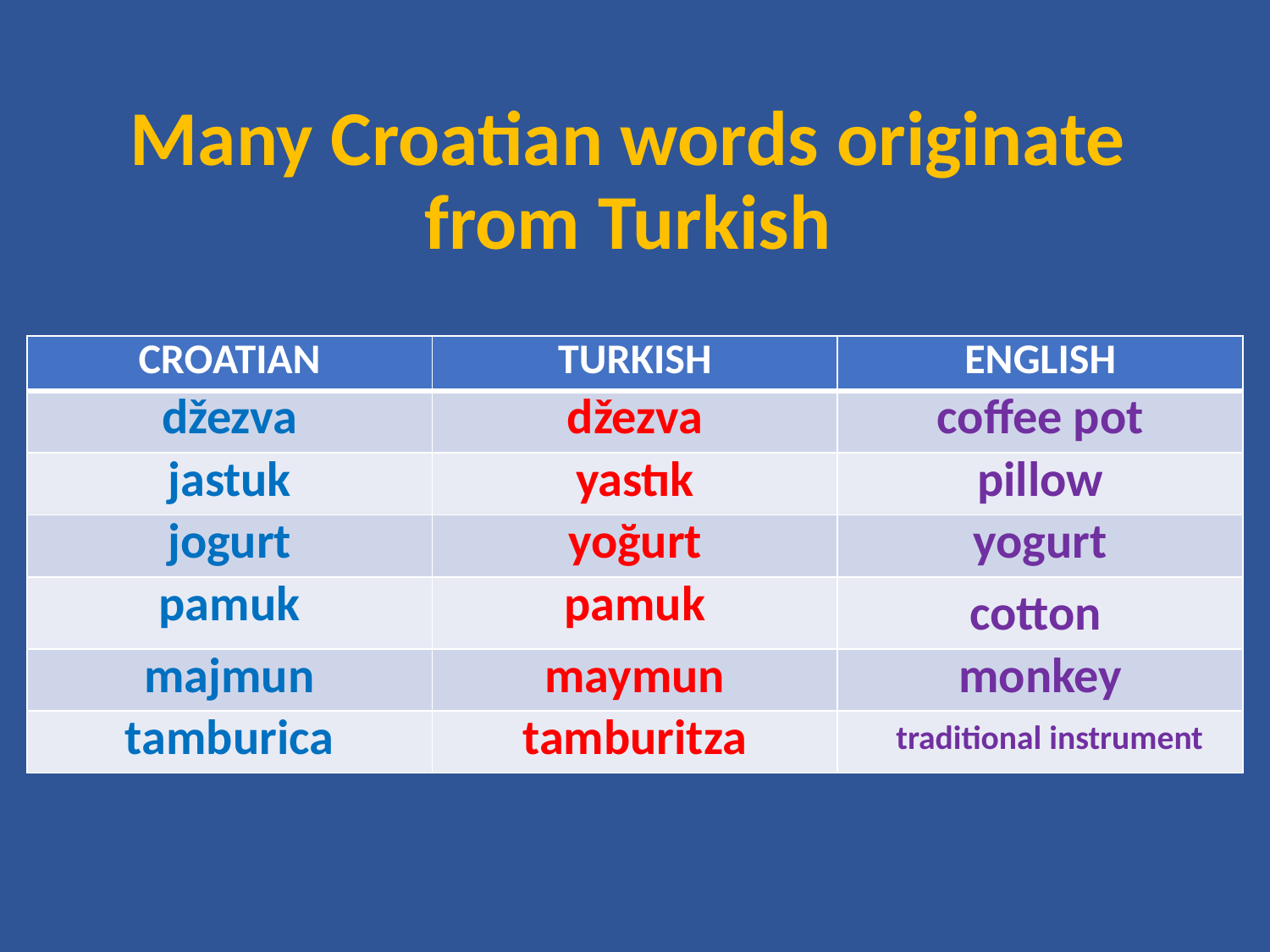

# Many Croatian words originate from Turkish
| CROATIAN | TURKISH | ENGLISH |
| --- | --- | --- |
| džezva | džezva | coffee pot |
| jastuk | yastık | pillow |
| jogurt | yoğurt | yogurt |
| pamuk | pamuk | cotton |
| majmun | maymun | monkey |
| tamburica | tamburitza | traditional instrument |